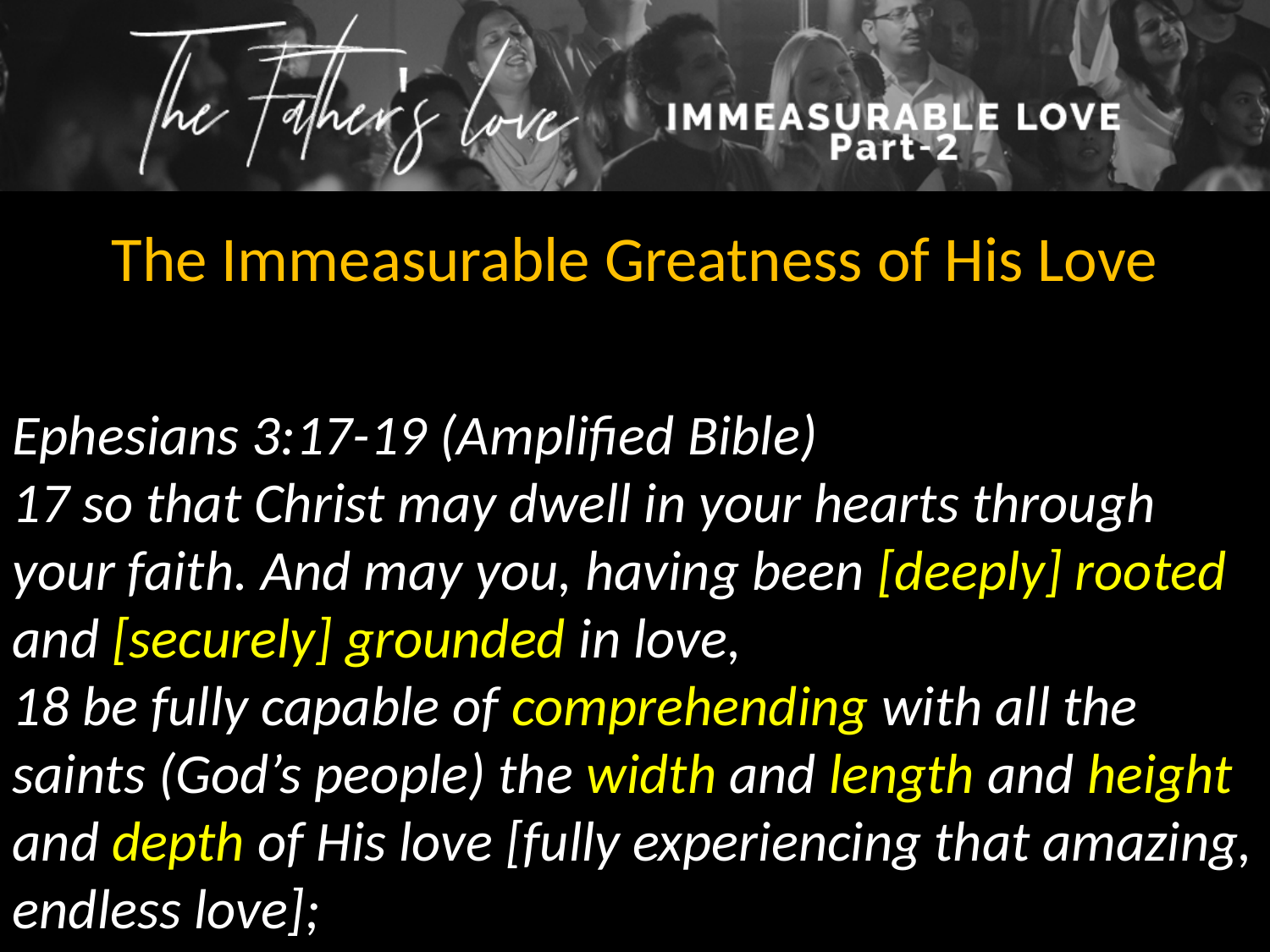

The Immeasurable Greatness of His Love
Ephesians 3:17-19 (Amplified Bible)
17 so that Christ may dwell in your hearts through your faith. And may you, having been [deeply] rooted and [securely] grounded in love,
18 be fully capable of comprehending with all the saints (God’s people) the width and length and height and depth of His love [fully experiencing that amazing, endless love];